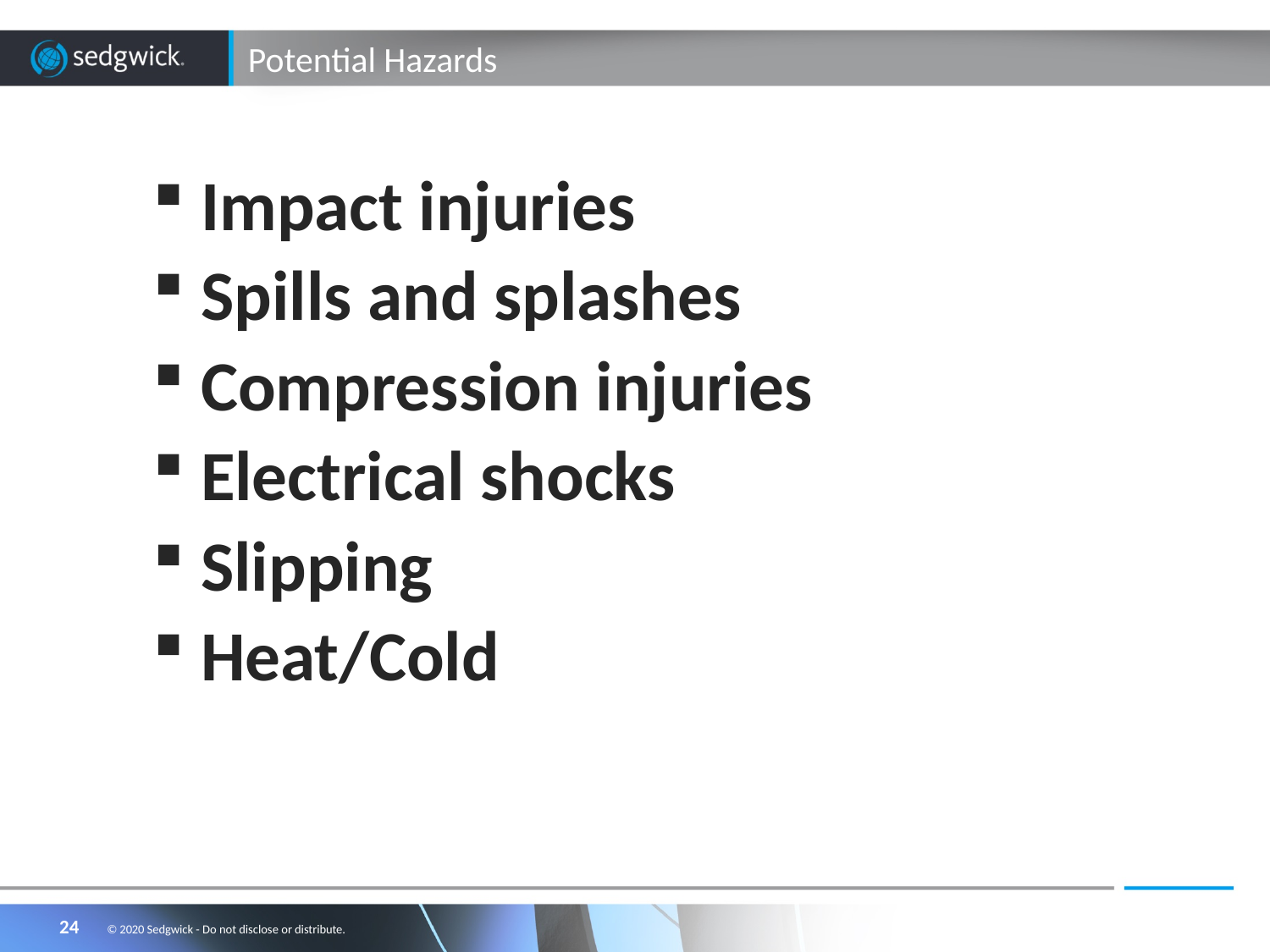

# Potential Hazards
Impact injuries
Spills and splashes
Compression injuries
Electrical shocks
Slipping
Heat/Cold